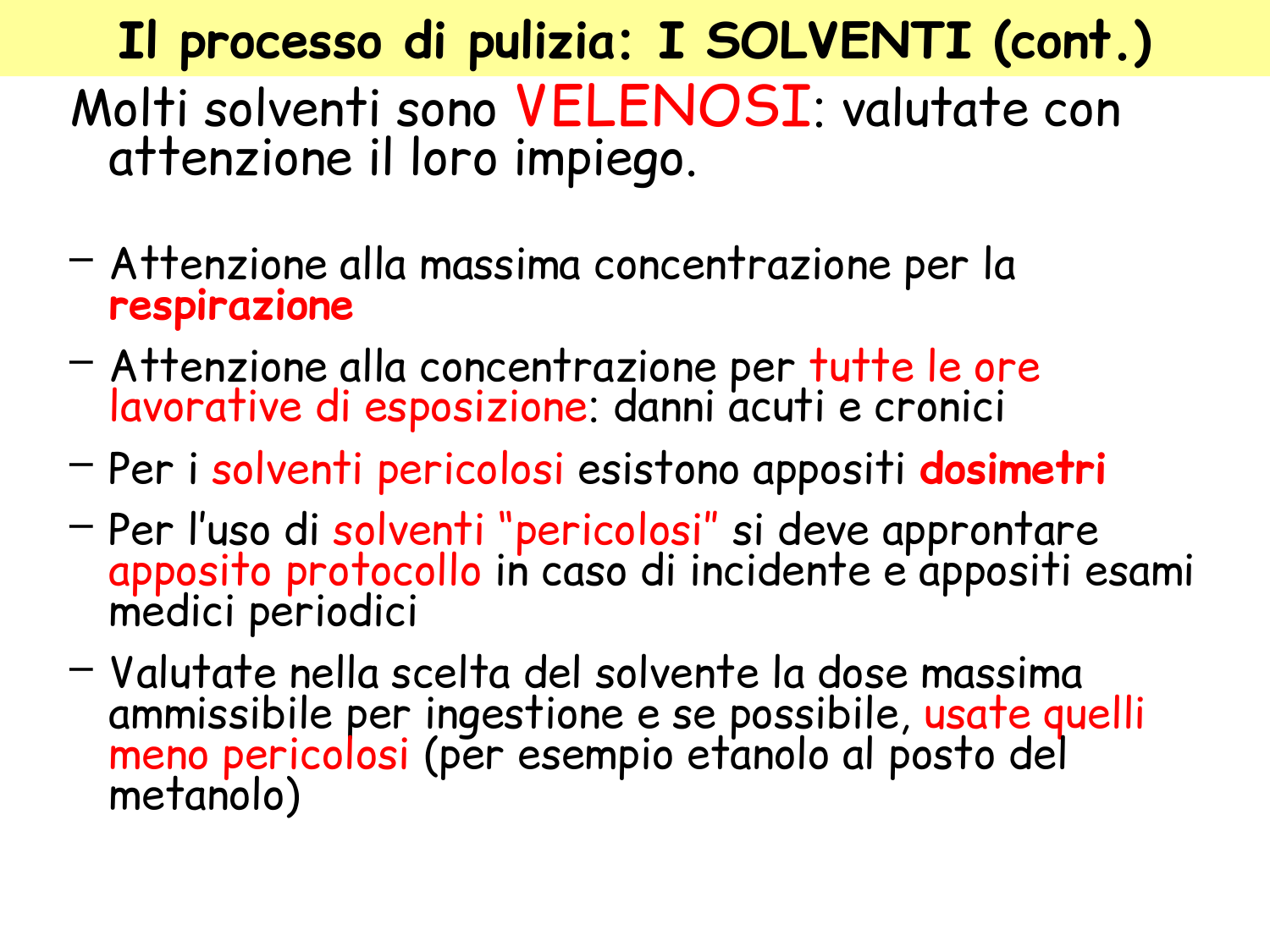

# Il processo di pulizia: I SOLVENTI (cont.)
Molti solventi sono VELENOSI: valutate con attenzione il loro impiego.

Attenzione alla massima concentrazione per la respirazione
Attenzione alla concentrazione per tutte le ore lavorative di esposizione: danni acuti e cronici
Per i solventi pericolosi esistono appositi dosimetri
Per l’uso di solventi “pericolosi” si deve approntare apposito protocollo in caso di incidente e appositi esami medici periodici
Valutate nella scelta del solvente la dose massima ammissibile per ingestione e se possibile, usate quelli meno pericolosi (per esempio etanolo al posto del metanolo)